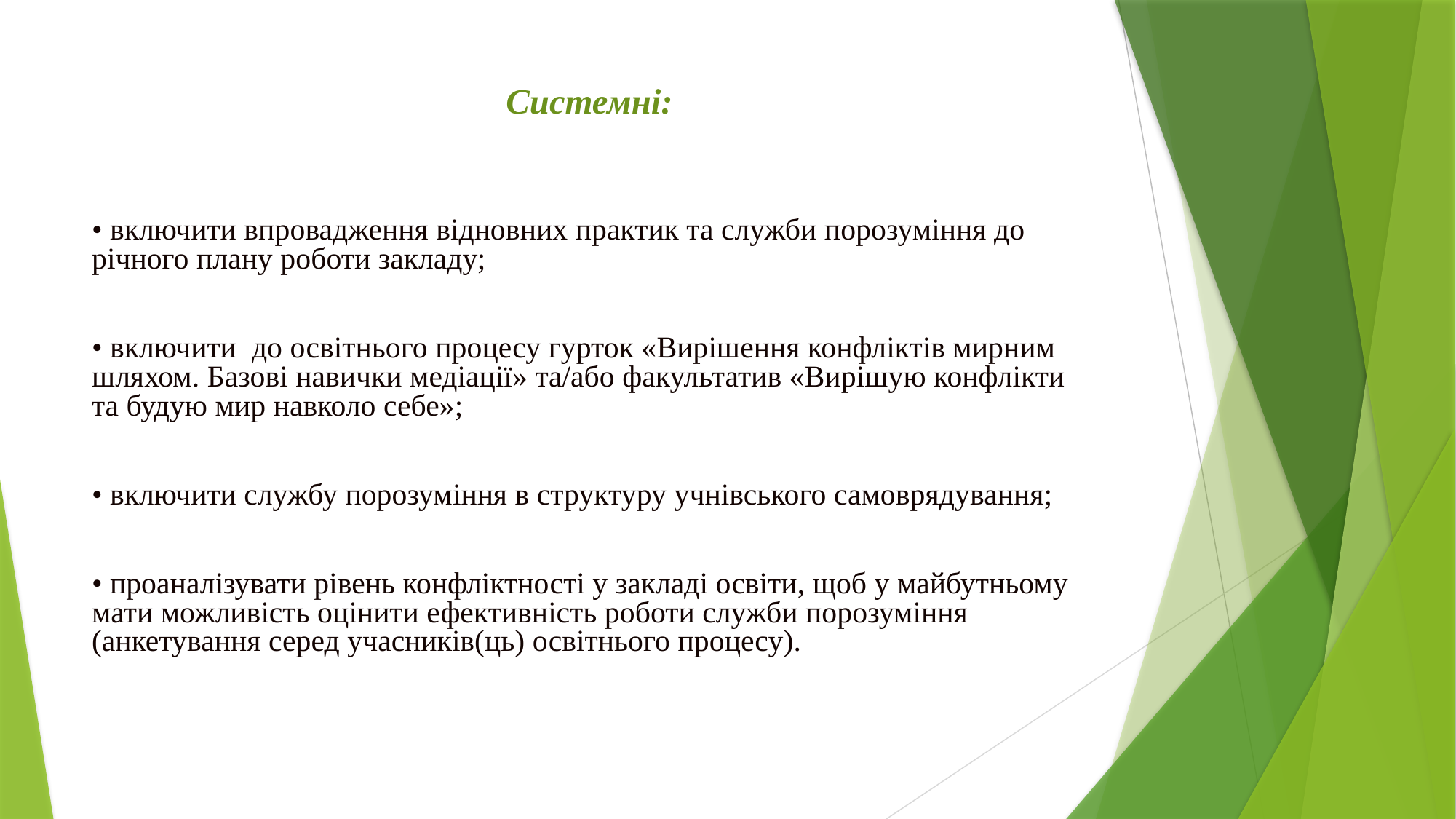

# Системні:

• включити впровадження відновних практик та служби порозуміння до річного плану роботи закладу;

• включити  до освітнього процесу гурток «Вирішення конфліктів мирним шляхом. Базові навички медіації» та/або факультатив «Вирішую конфлікти та будую мир навколо себе»;

• включити службу порозуміння в структуру учнівського самоврядування;

• проаналізувати рівень конфліктності у закладі освіти, щоб у майбутньому мати можливість оцінити ефективність роботи служби порозуміння (анкетування серед учасників(ць) освітнього процесу).